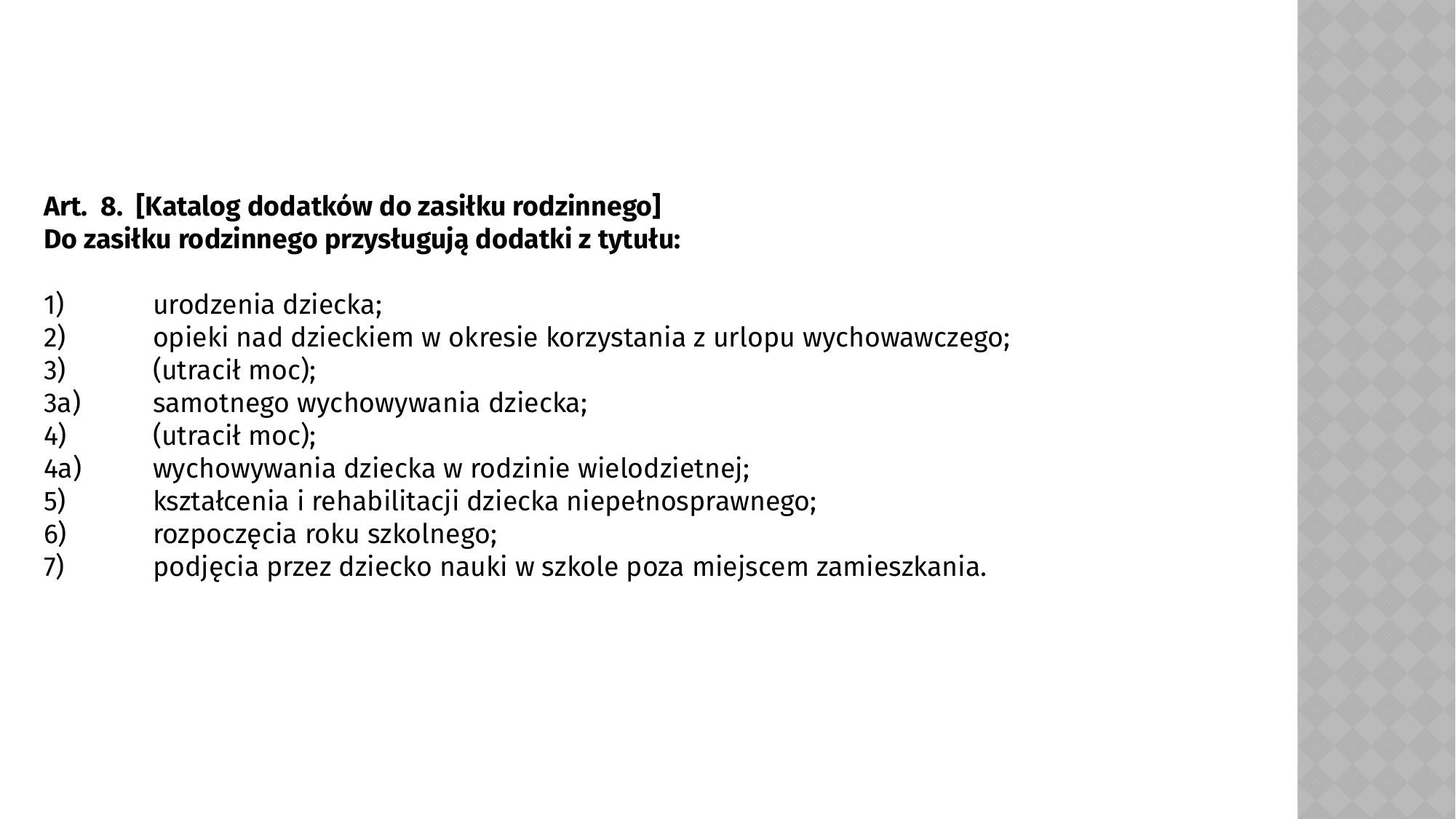

Art.  8.  [Katalog dodatków do zasiłku rodzinnego]
Do zasiłku rodzinnego przysługują dodatki z tytułu:

1)	urodzenia dziecka;
2)	opieki nad dzieckiem w okresie korzystania z urlopu wychowawczego;
3)	(utracił moc);
3a)	samotnego wychowywania dziecka;
4)	(utracił moc);
4a)	wychowywania dziecka w rodzinie wielodzietnej;
5)	kształcenia i rehabilitacji dziecka niepełnosprawnego;
6)	rozpoczęcia roku szkolnego;
7)	podjęcia przez dziecko nauki w szkole poza miejscem zamieszkania.